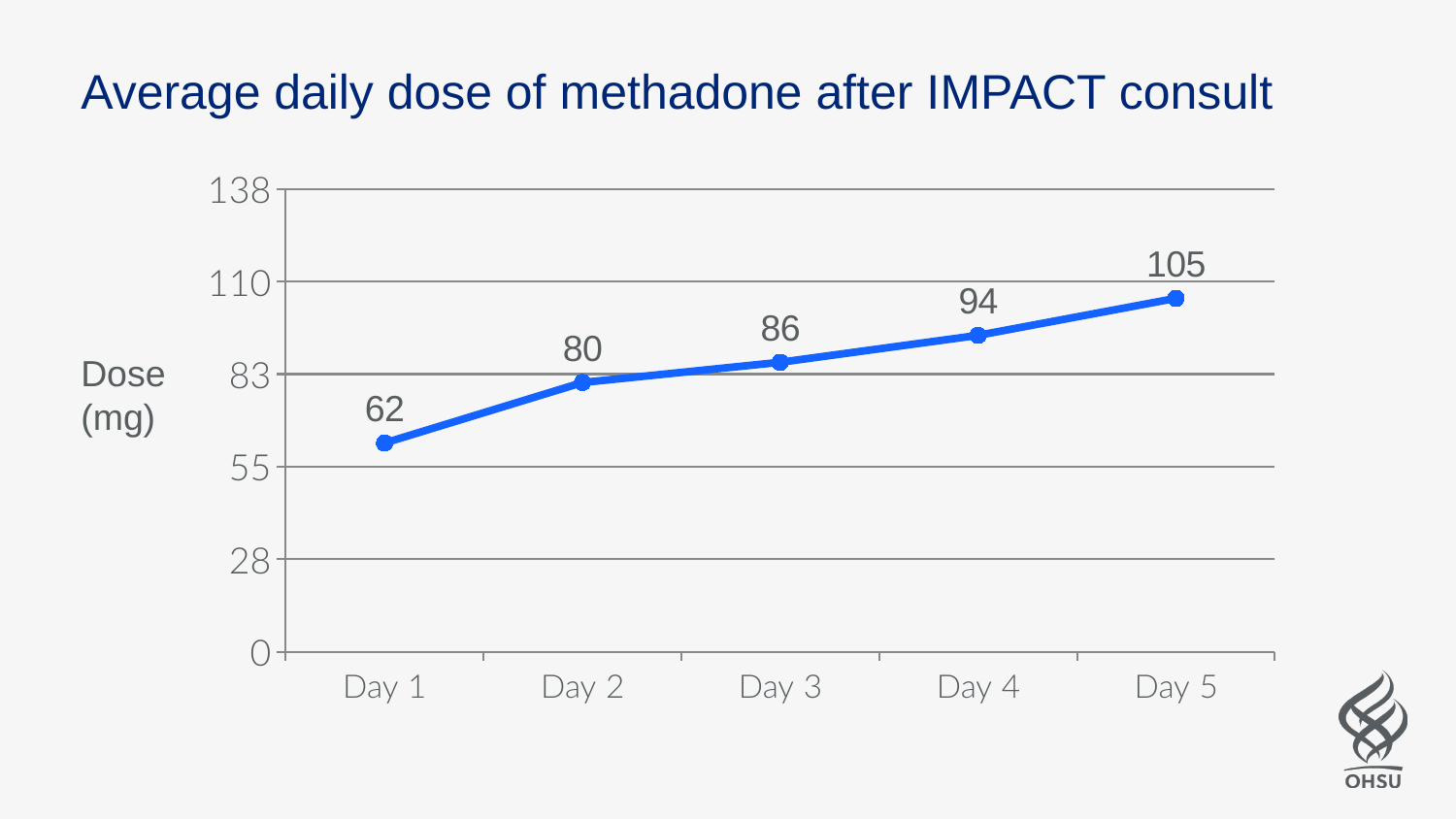

Average daily dose of methadone after IMPACT consult

### Chart

| Category | Series 1 |
|---|---|
| Day 1 | 62.0 |
| Day 2 | 80.0 |
| Day 3 | 86.0 |
| Day 4 | 94.0 |
| Day 5 | 105.0 |
Dose (mg)
15